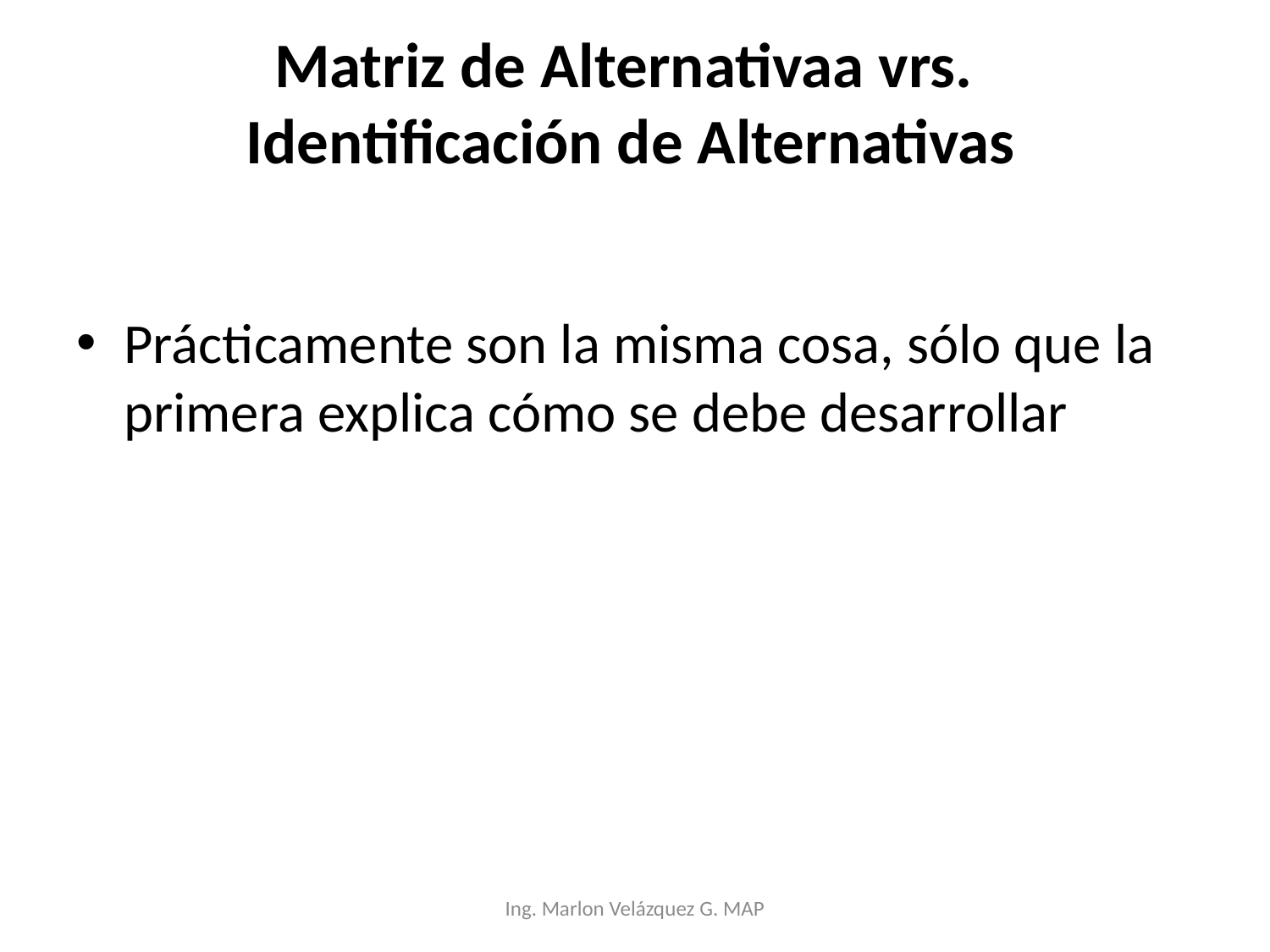

# Matriz de Alternativaa vrs. Identificación de Alternativas

Prácticamente son la misma cosa, sólo que la primera explica cómo se debe desarrollar
Ing. Marlon Velázquez G. MAP